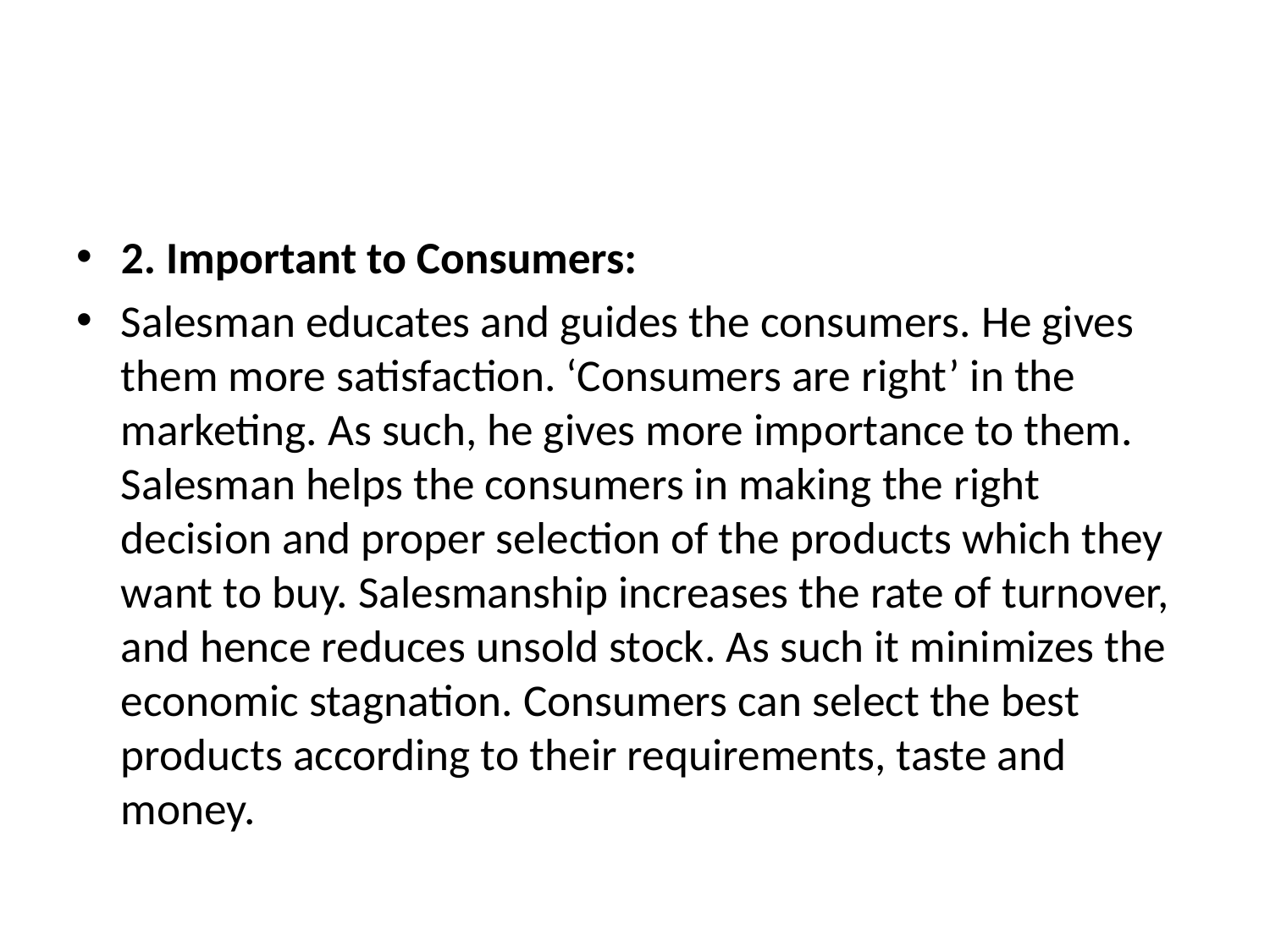

2. Important to Consumers:
Salesman educates and guides the consumers. He gives them more satisfaction. ‘Consumers are right’ in the marketing. As such, he gives more importance to them. Salesman helps the consumers in making the right decision and proper selection of the products which they want to buy. Salesmanship increases the rate of turnover, and hence reduces unsold stock. As such it minimizes the economic stagnation. Consumers can select the best products according to their requirements, taste and money.